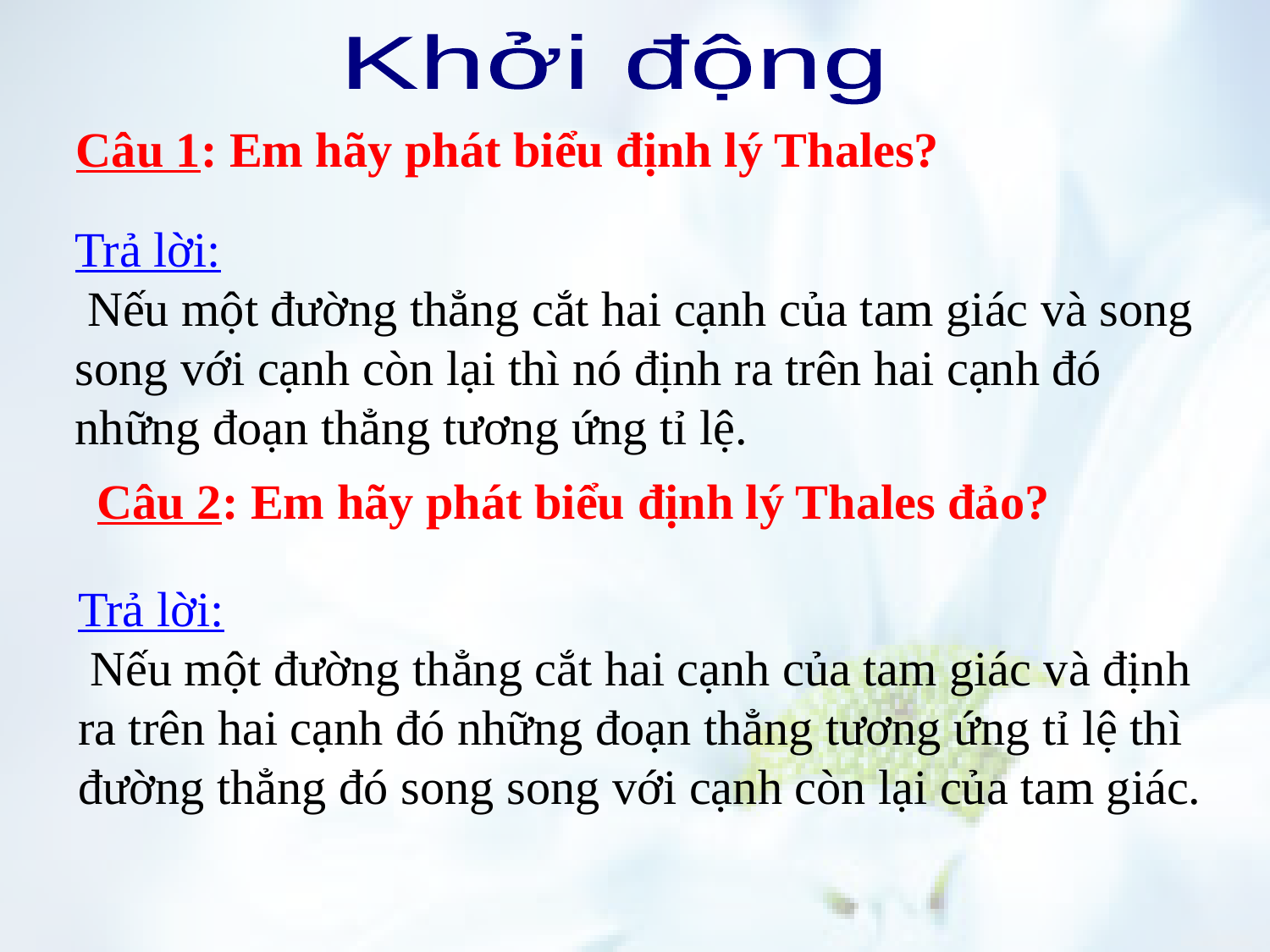

Khởi động
Câu 1: Em hãy phát biểu định lý Thales?
Trả lời:
 Nếu một đường thẳng cắt hai cạnh của tam giác và song song với cạnh còn lại thì nó định ra trên hai cạnh đó những đoạn thẳng tương ứng tỉ lệ.
Câu 2: Em hãy phát biểu định lý Thales đảo?
Trả lời:
 Nếu một đường thẳng cắt hai cạnh của tam giác và định ra trên hai cạnh đó những đoạn thẳng tương ứng tỉ lệ thì đường thẳng đó song song với cạnh còn lại của tam giác.